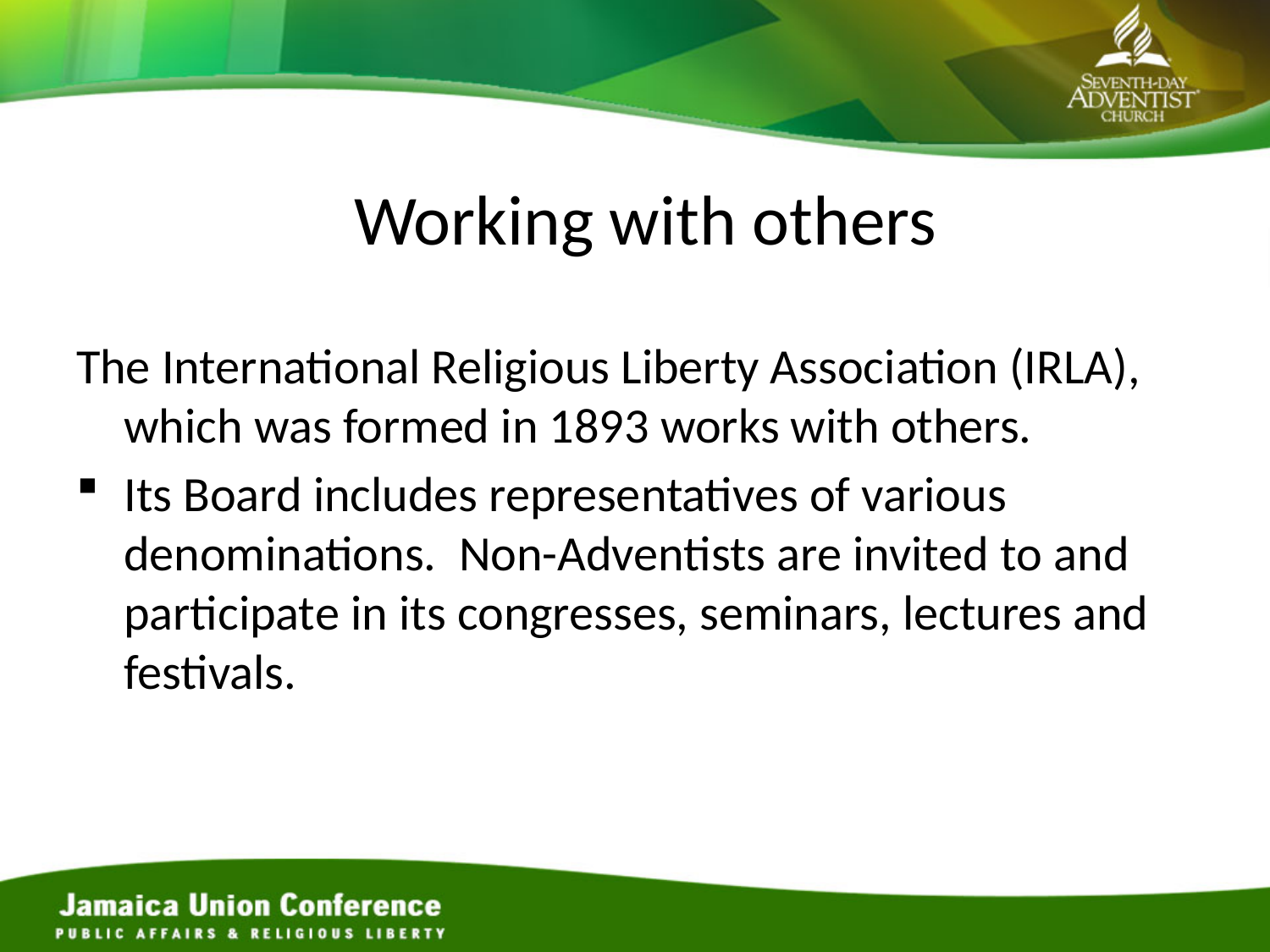

# Working with others
The International Religious Liberty Association (IRLA), which was formed in 1893 works with others.
Its Board includes representatives of various denominations.  Non-Adventists are invited to and participate in its congresses, seminars, lectures and festivals.
28